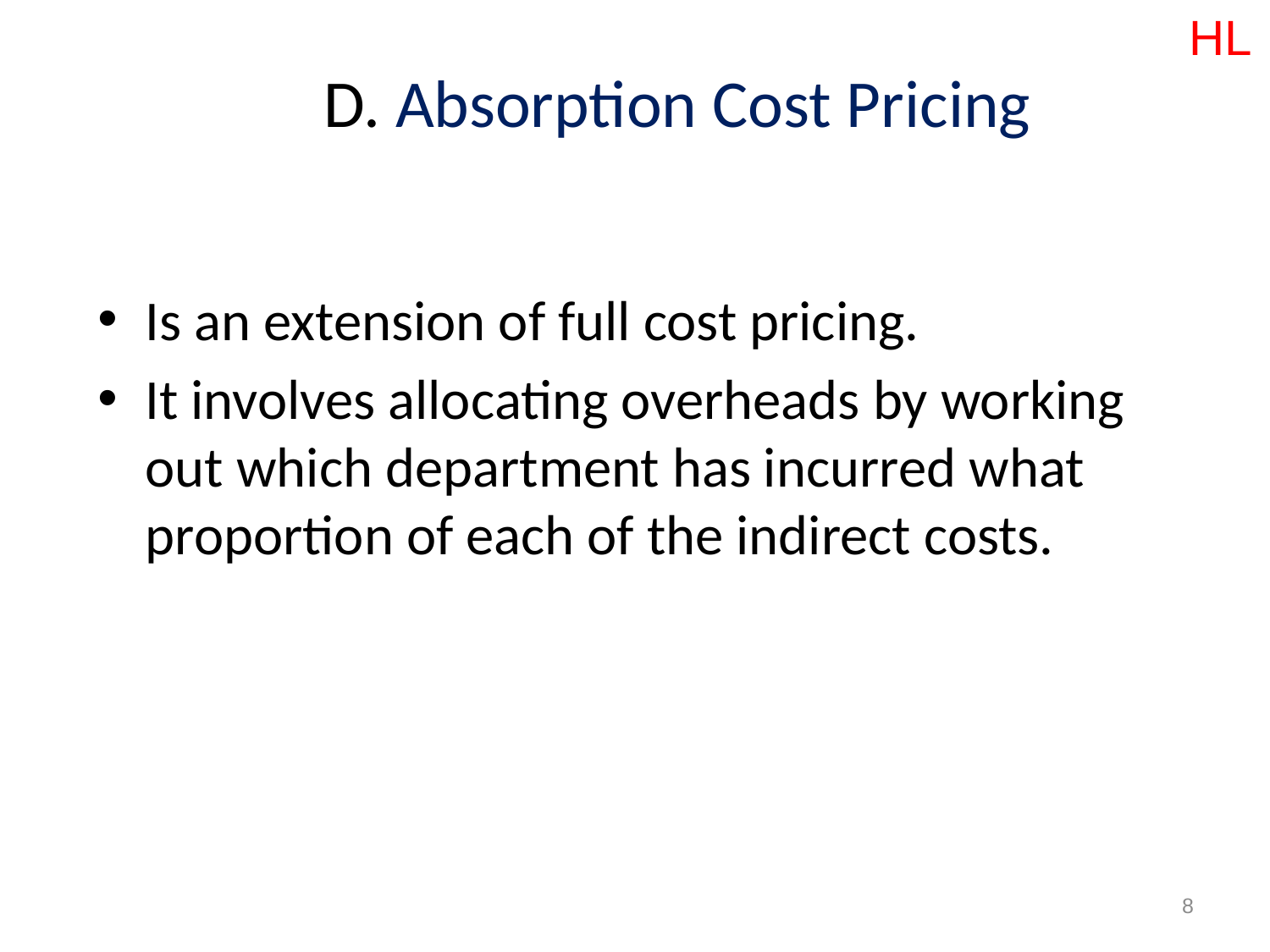

HL
# D. Absorption Cost Pricing
Is an extension of full cost pricing.
It involves allocating overheads by working out which department has incurred what proportion of each of the indirect costs.
8